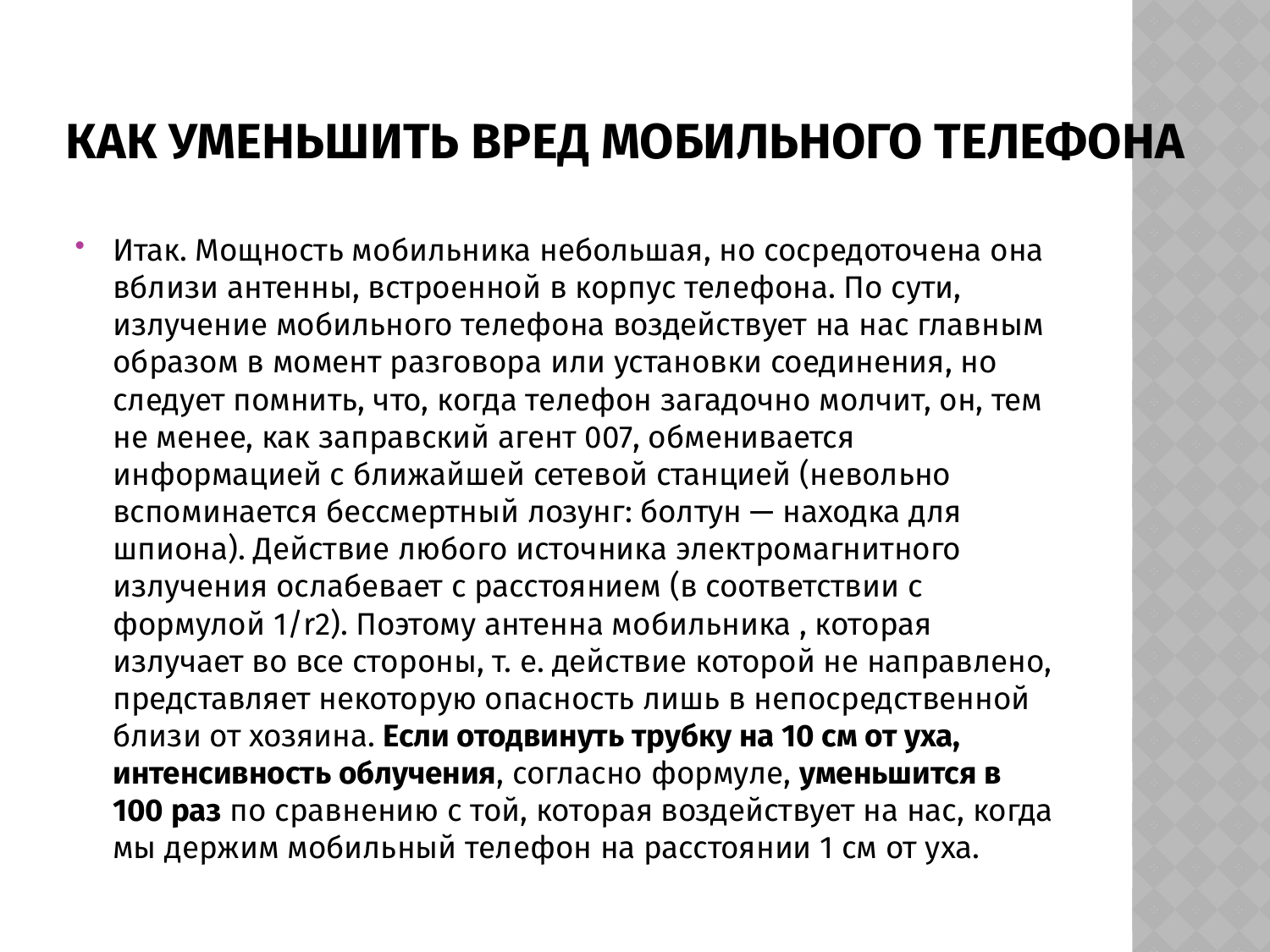

# Как уменьшить вред мобильного телефона
Итак. Мощность мобильника небольшая, но сосредоточена она вблизи антенны, встроенной в корпус телефона. По сути, излучение мобильного телефона воздействует на нас главным образом в момент разговора или установки соединения, но следует помнить, что, когда телефон загадочно молчит, он, тем не менее, как заправский агент 007, обменивается информацией с ближайшей сетевой станцией (невольно вспоминается бессмертный лозунг: болтун — находка для шпиона). Действие любого источника электромагнитного излучения ослабевает с расстоянием (в соответствии с формулой 1/r2). Поэтому антенна мобильника , которая излучает во все стороны, т. е. действие которой не направлено, представляет некоторую опасность лишь в непосредственной близи от хозяина. Если отодвинуть трубку на 10 см от уха, интенсивность облучения, согласно формуле, уменьшится в 100 раз по сравнению с той, которая воздействует на нас, когда мы держим мобильный телефон на расстоянии 1 см от уха.